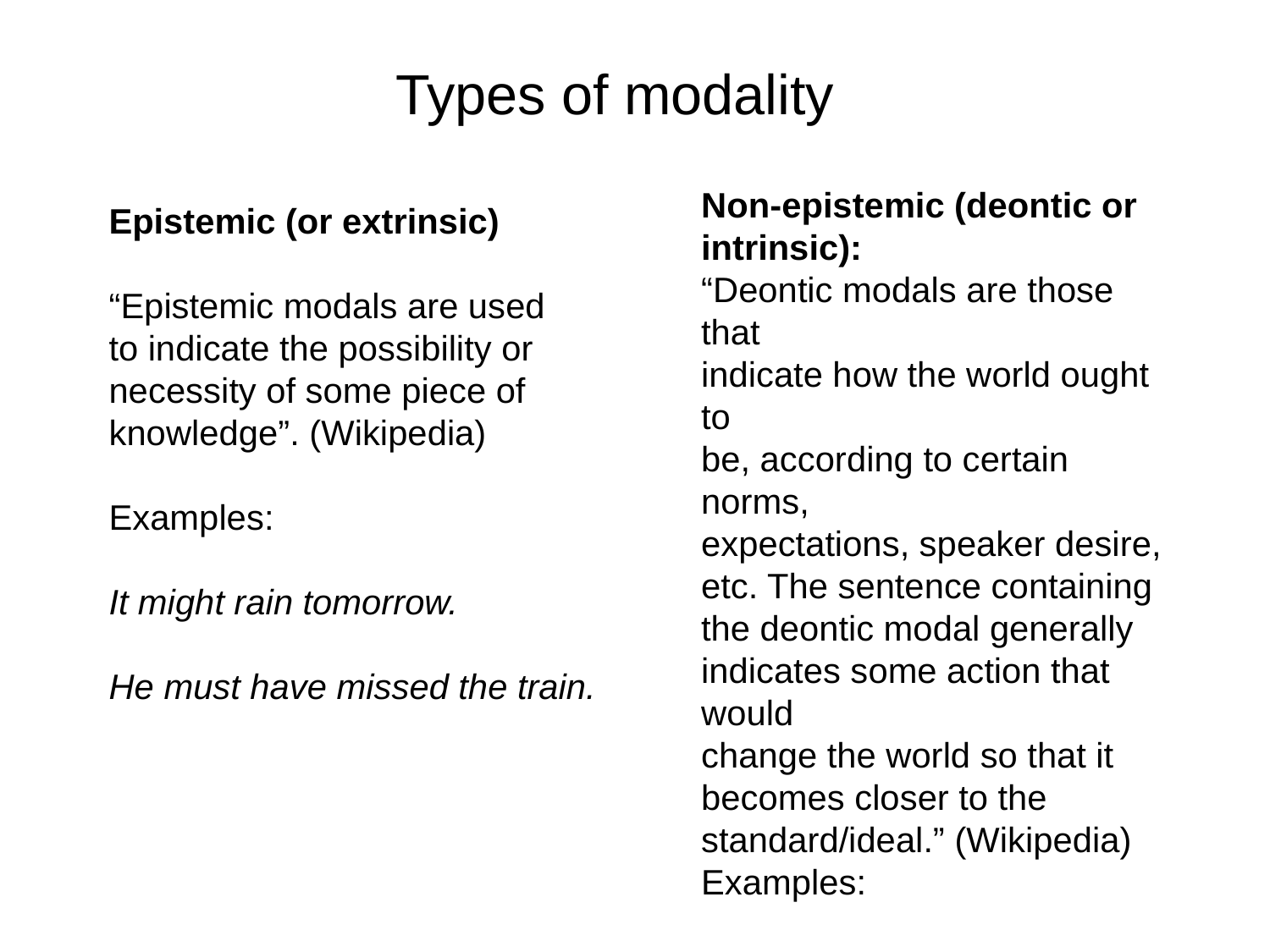

# Types of modality
Non-epistemic (deontic or
intrinsic):
“Deontic modals are those that
indicate how the world ought to
be, according to certain norms,
expectations, speaker desire,
etc. The sentence containing
the deontic modal generally
indicates some action that would
change the world so that it
becomes closer to the
standard/ideal.” (Wikipedia)
Examples:

You should work quicker.
You MUST go now (I order
you to leave now)

Epistemic (or extrinsic)

“Epistemic modals are used
to indicate the possibility or
necessity of some piece of
knowledge”. (Wikipedia)

Examples:

It might rain tomorrow.

He must have missed the train.